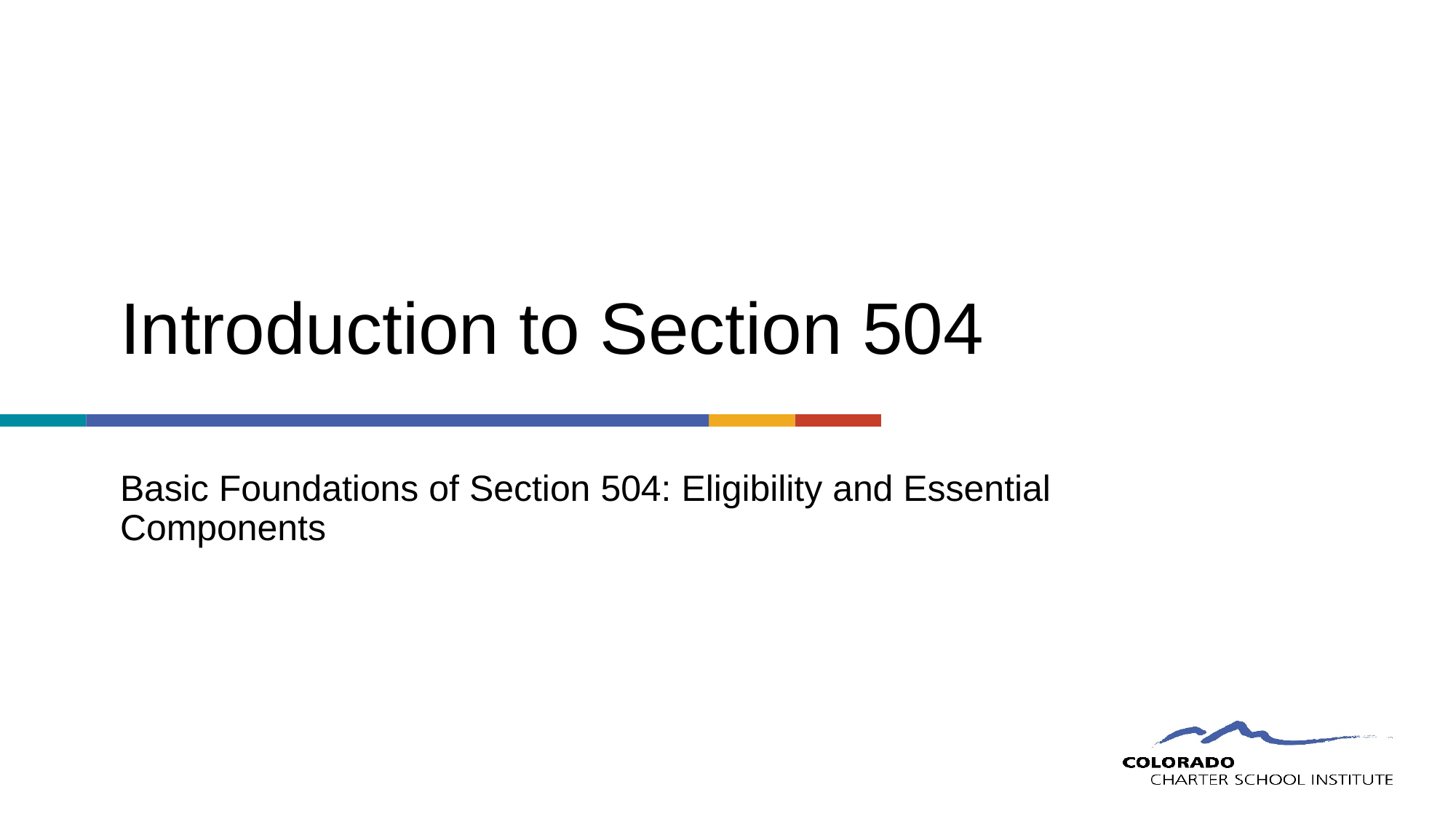

# Introduction to Section 504
Basic Foundations of Section 504: Eligibility and Essential Components